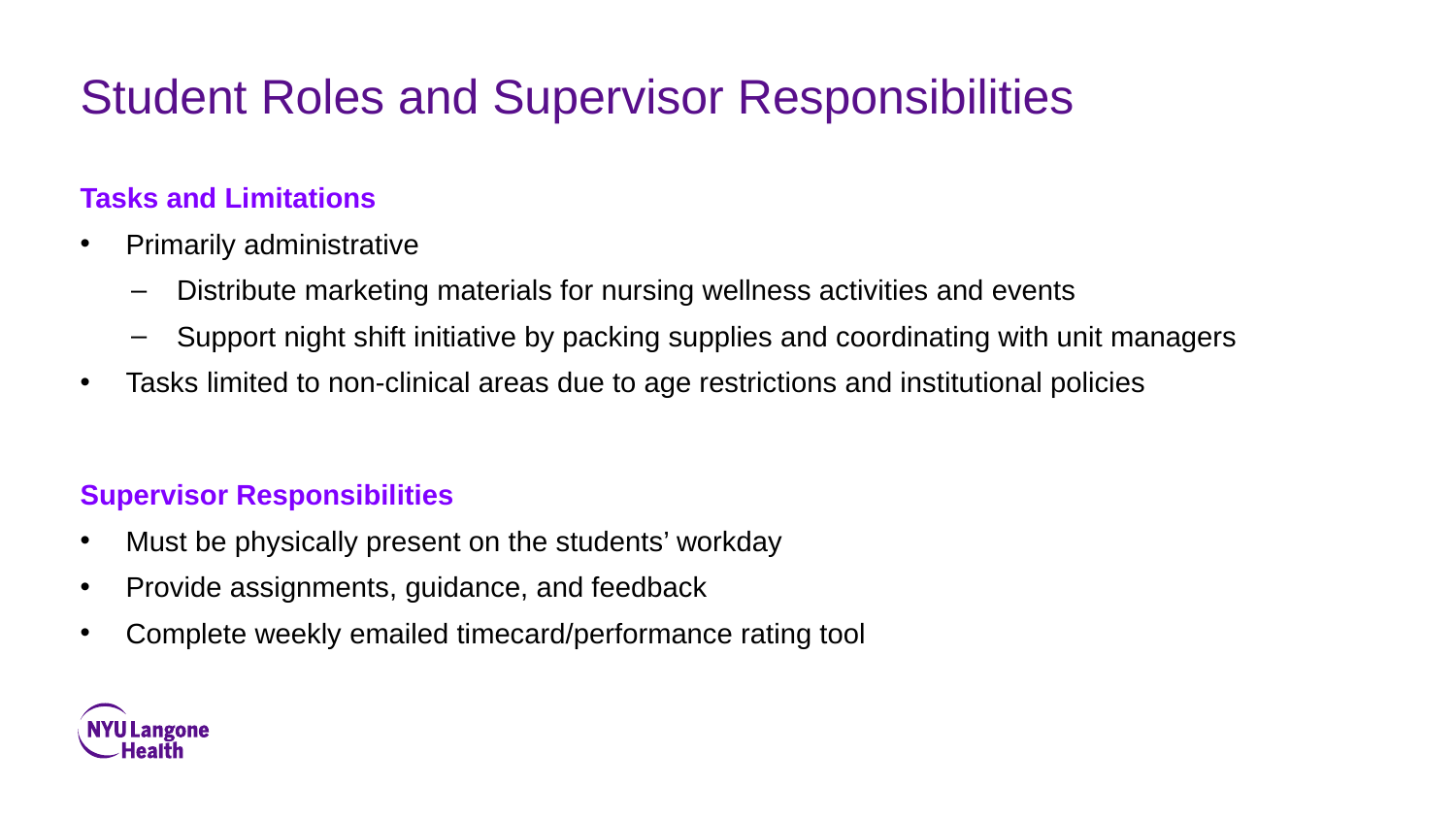

# Student Roles and Supervisor Responsibilities
Tasks and Limitations
Primarily administrative
Distribute marketing materials for nursing wellness activities and events
Support night shift initiative by packing supplies and coordinating with unit managers
Tasks limited to non-clinical areas due to age restrictions and institutional policies

Supervisor Responsibilities
Must be physically present on the students’ workday
Provide assignments, guidance, and feedback
Complete weekly emailed timecard/performance rating tool